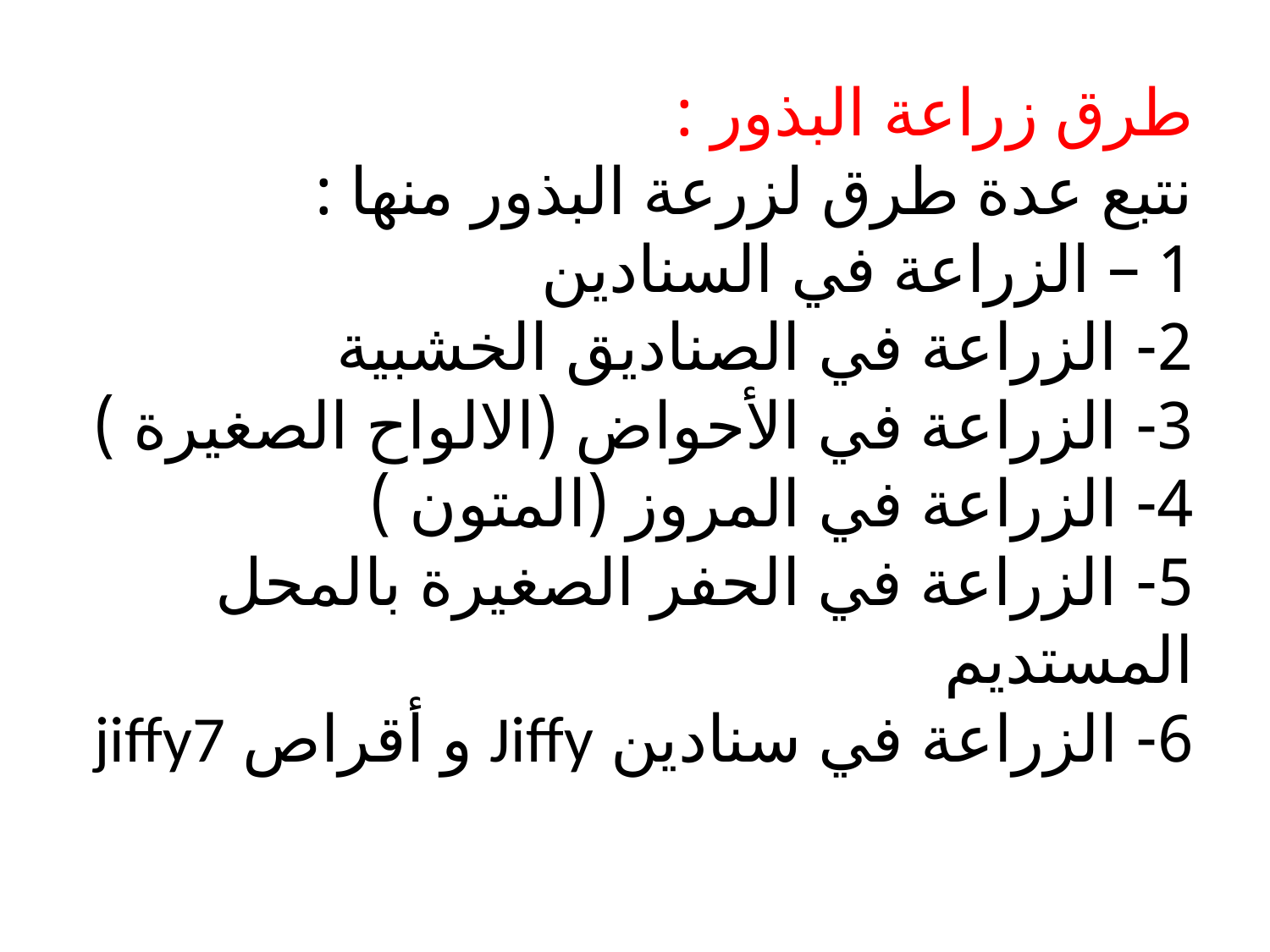

# طرق زراعة البذور : نتبع عدة طرق لزرعة البذور منها : 1 – الزراعة في السنادين 2- الزراعة في الصناديق الخشبية 3- الزراعة في الأحواض (الالواح الصغيرة ) 4- الزراعة في المروز (المتون ) 5- الزراعة في الحفر الصغيرة بالمحل المستديم 6- الزراعة في سنادين Jiffy و أقراص jiffy7